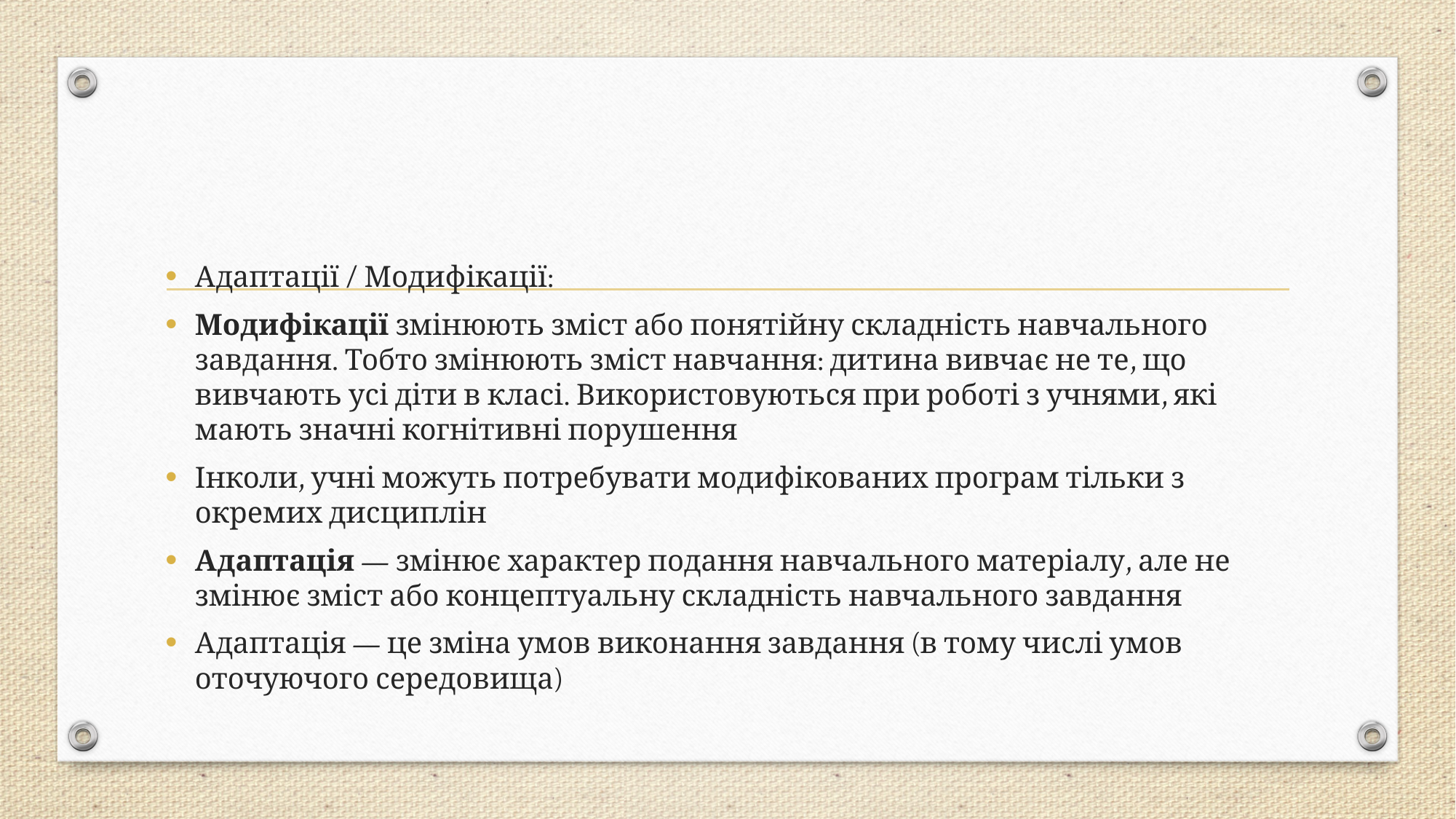

Адаптації / Модифікації:
Модифікації змінюють зміст або понятійну складність навчального завдання. Тобто змінюють зміст навчання: дитина вивчає не те, що вивчають усі діти в класі. Використовуються при роботі з учнями, які мають значні когнітивні порушення
Інколи, учні можуть потребувати модифікованих програм тільки з окремих дисциплін
Адаптація — змінює характер подання навчального матеріалу, але не змінює зміст або концептуальну складність навчального завдання
Адаптація — це зміна умов виконання завдання (в тому числі умов оточуючого середовища)